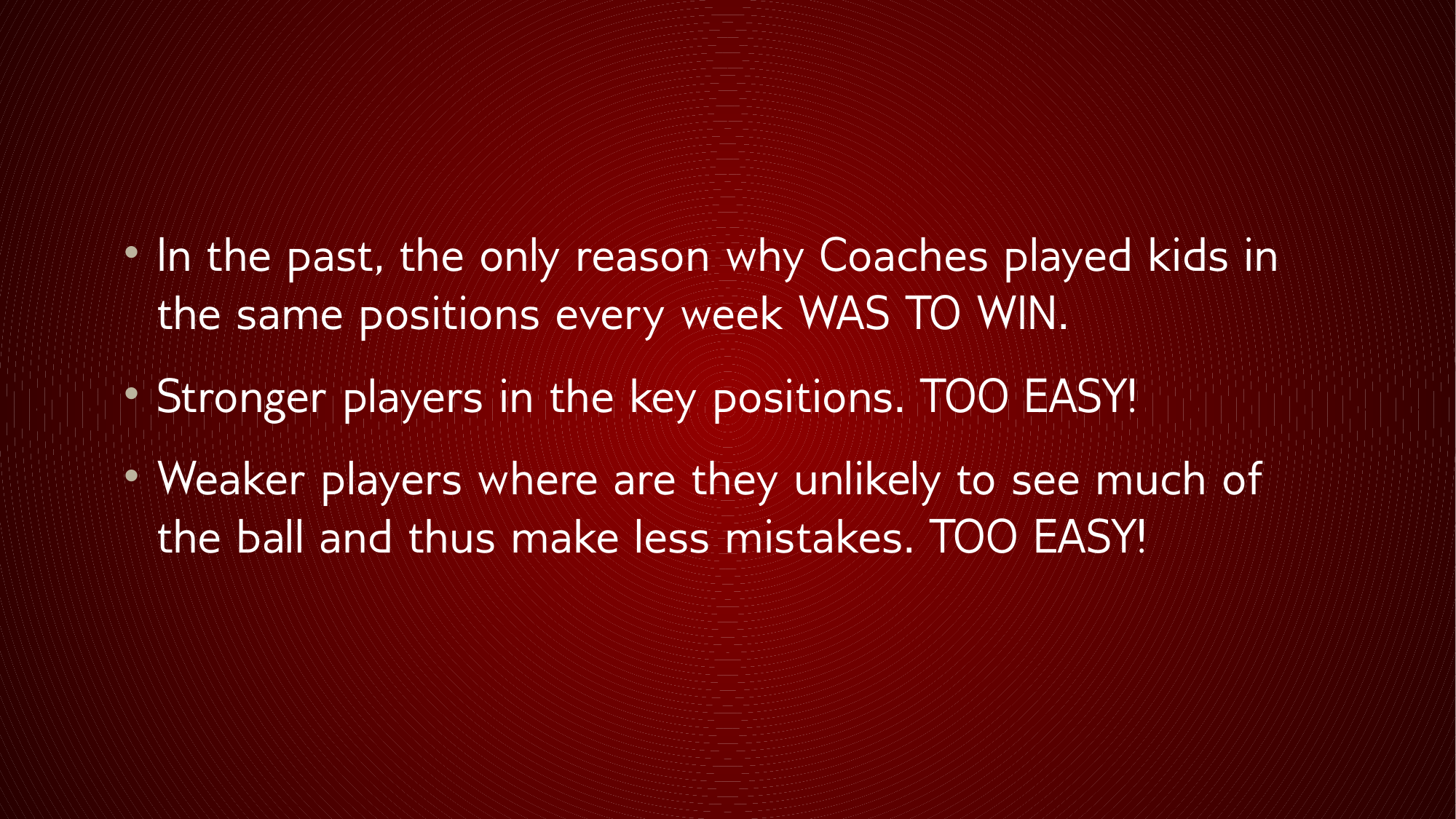

In the past, the only reason why Coaches played kids in the same positions every week WAS TO WIN.
Stronger players in the key positions. TOO EASY!
Weaker players where are they unlikely to see much of the ball and thus make less mistakes. TOO EASY!